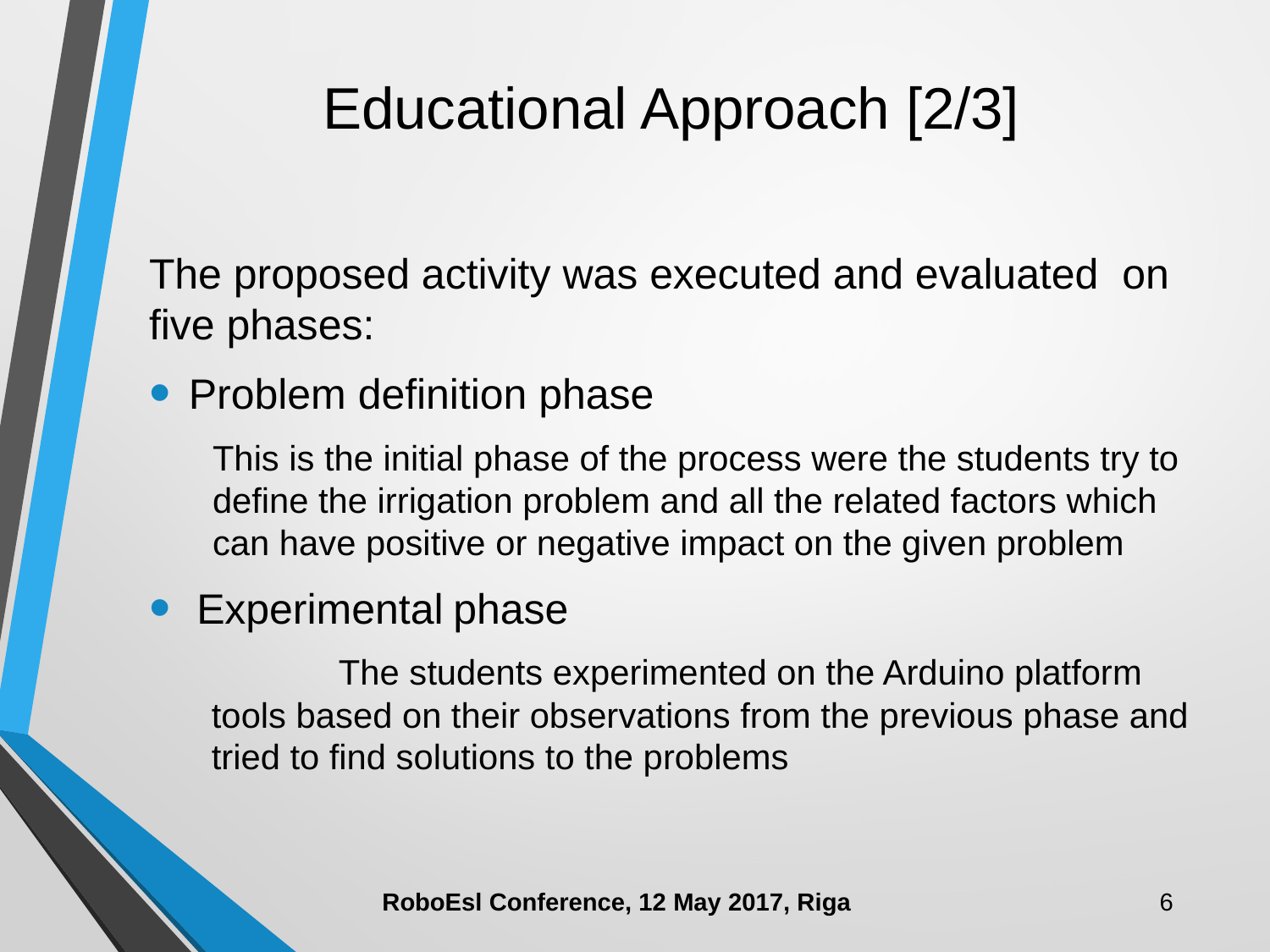

# Educational Approach [2/3]
The proposed activity was executed and evaluated  on five phases:
Problem definition phase
This is the initial phase of the process were the students try to define the irrigation problem and all the related factors which can have positive or negative impact on the given problem
Experimental phase
	The students experimented on the Arduino platform tools based on their observations from the previous phase and tried to find solutions to the problems
RoboEsl Conference, 12 May 2017, Riga
6